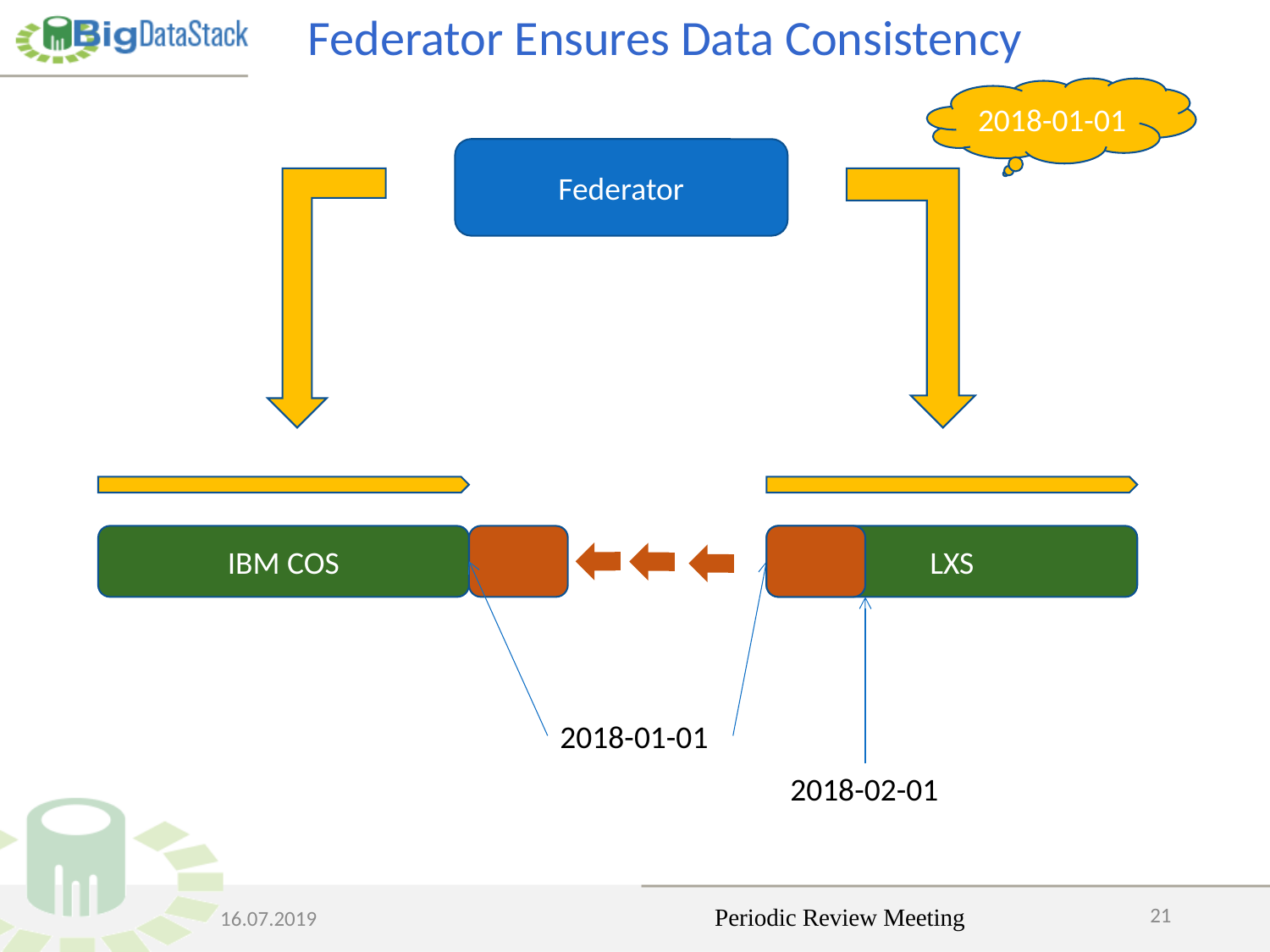

# Federator Ensures Data Consistency
2018-01-01
Federator

IBM COS

LXS

2018-01-01
2018-02-01
21
Periodic Review Meeting
16.07.2019